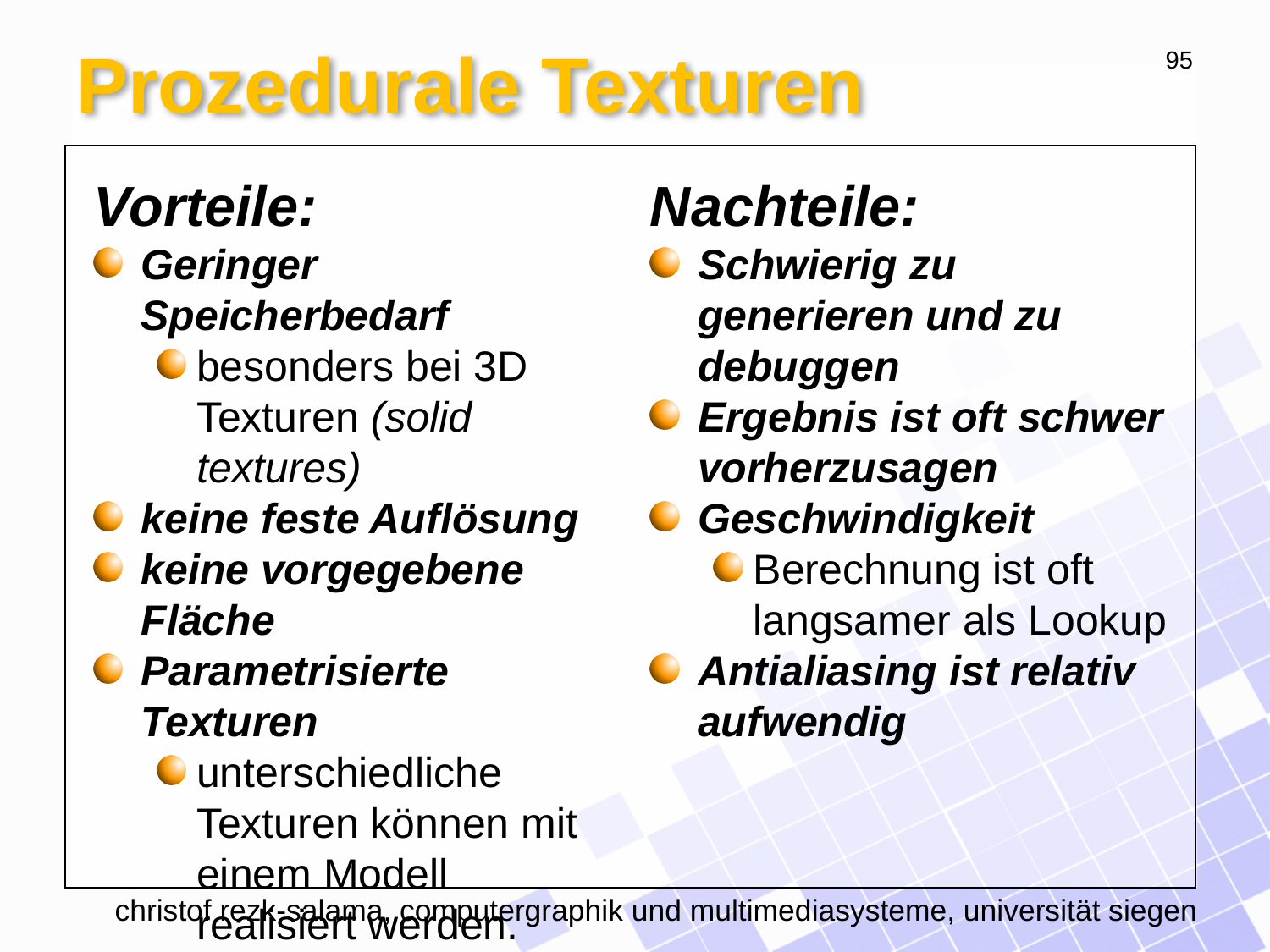

# Prozedurale Texturen
Vorteile:
Geringer Speicherbedarf
besonders bei 3D
Texturen (solid textures)
keine feste Auflösung
keine vorgegebene Fläche
Parametrisierte Texturen
unterschiedliche
Texturen können mit einem Modell realisiert werden.
Nachteile:
Schwierig zu generieren und zu debuggen
Ergebnis ist oft schwer vorherzusagen
Geschwindigkeit
Berechnung ist oft langsamer als Lookup
Antialiasing ist relativ aufwendig